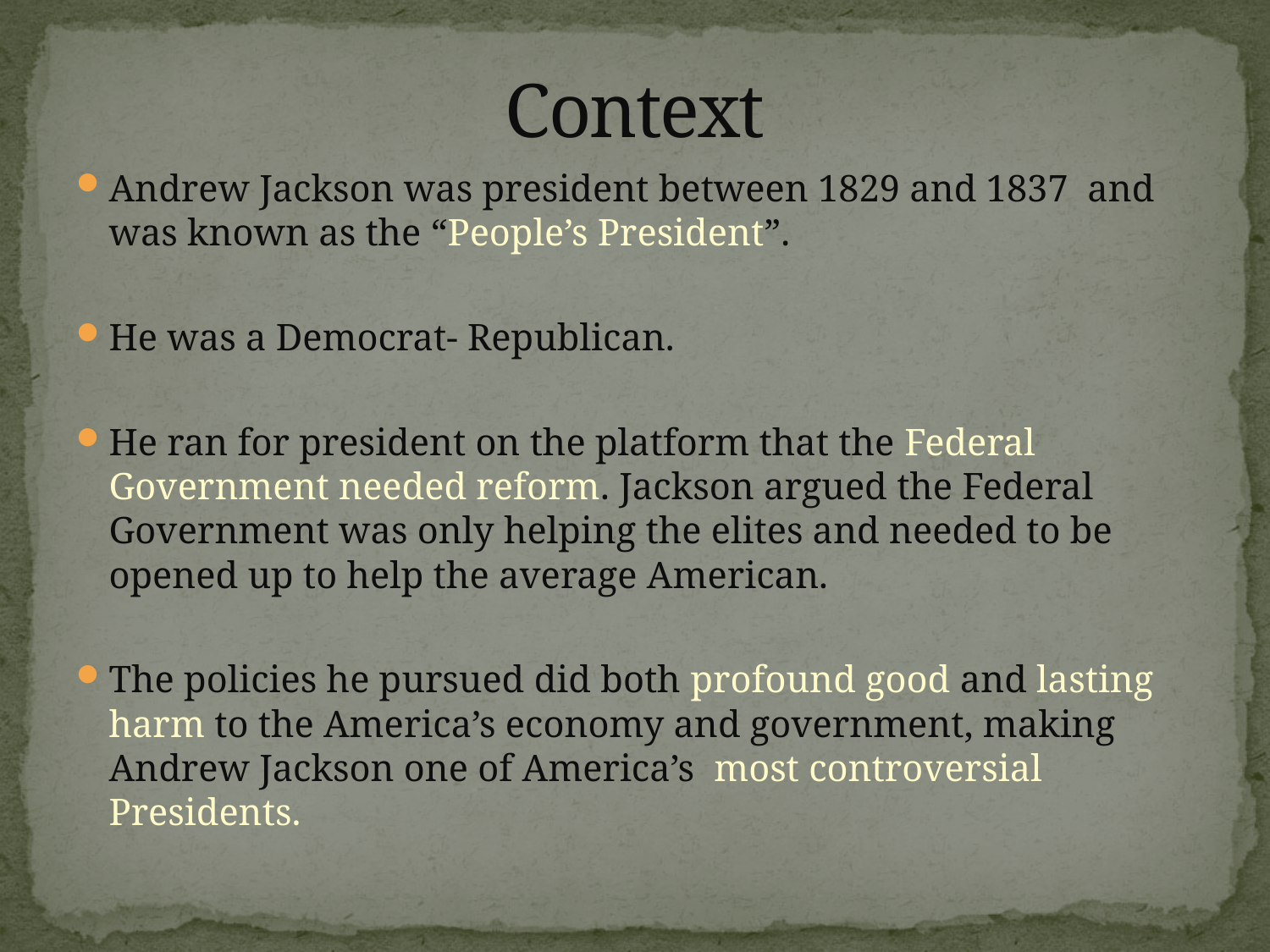

# Context
Andrew Jackson was president between 1829 and 1837  and was known as the “People’s President”.

He was a Democrat- Republican.

He ran for president on the platform that the Federal Government needed reform. Jackson argued the Federal Government was only helping the elites and needed to be opened up to help the average American.

The policies he pursued did both profound good and lasting harm to the America’s economy and government, making Andrew Jackson one of America’s  most controversial Presidents.